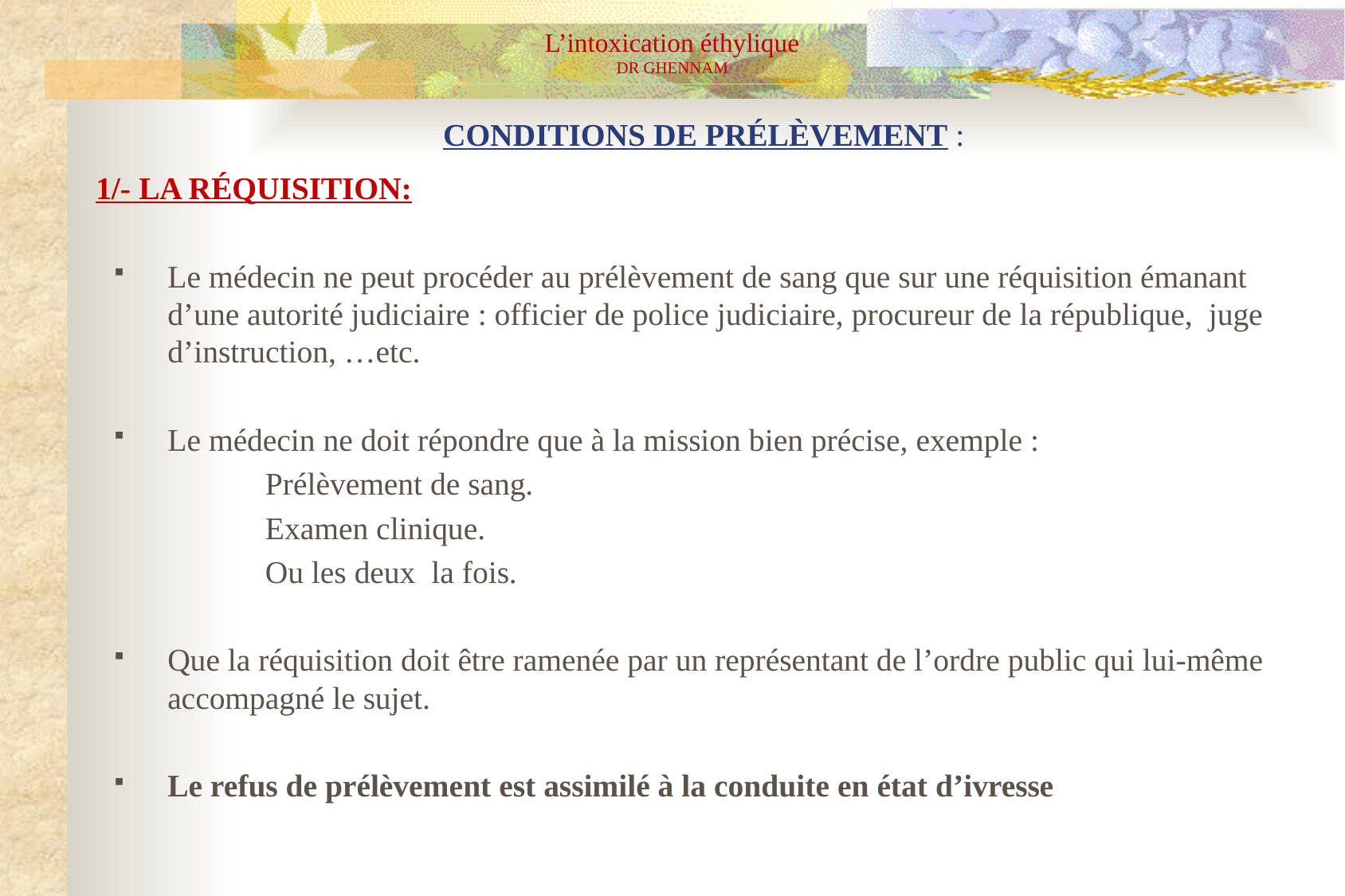

L’intoxication éthylique
DR GHENNAM
CONDITIONS DE PRÉLÈVEMENT :
1/- LA RÉQUISITION:

Le médecin ne peut procéder au prélèvement de sang que sur une réquisition émanant d’une autorité judiciaire : officier de police judiciaire, procureur de la république,  juge d’instruction, …etc.

Le médecin ne doit répondre que à la mission bien précise, exemple :
                   Prélèvement de sang.
                   Examen clinique.
                   Ou les deux  la fois.

Que la réquisition doit être ramenée par un représentant de l’ordre public qui lui-même accompagné le sujet.

Le refus de prélèvement est assimilé à la conduite en état d’ivresse